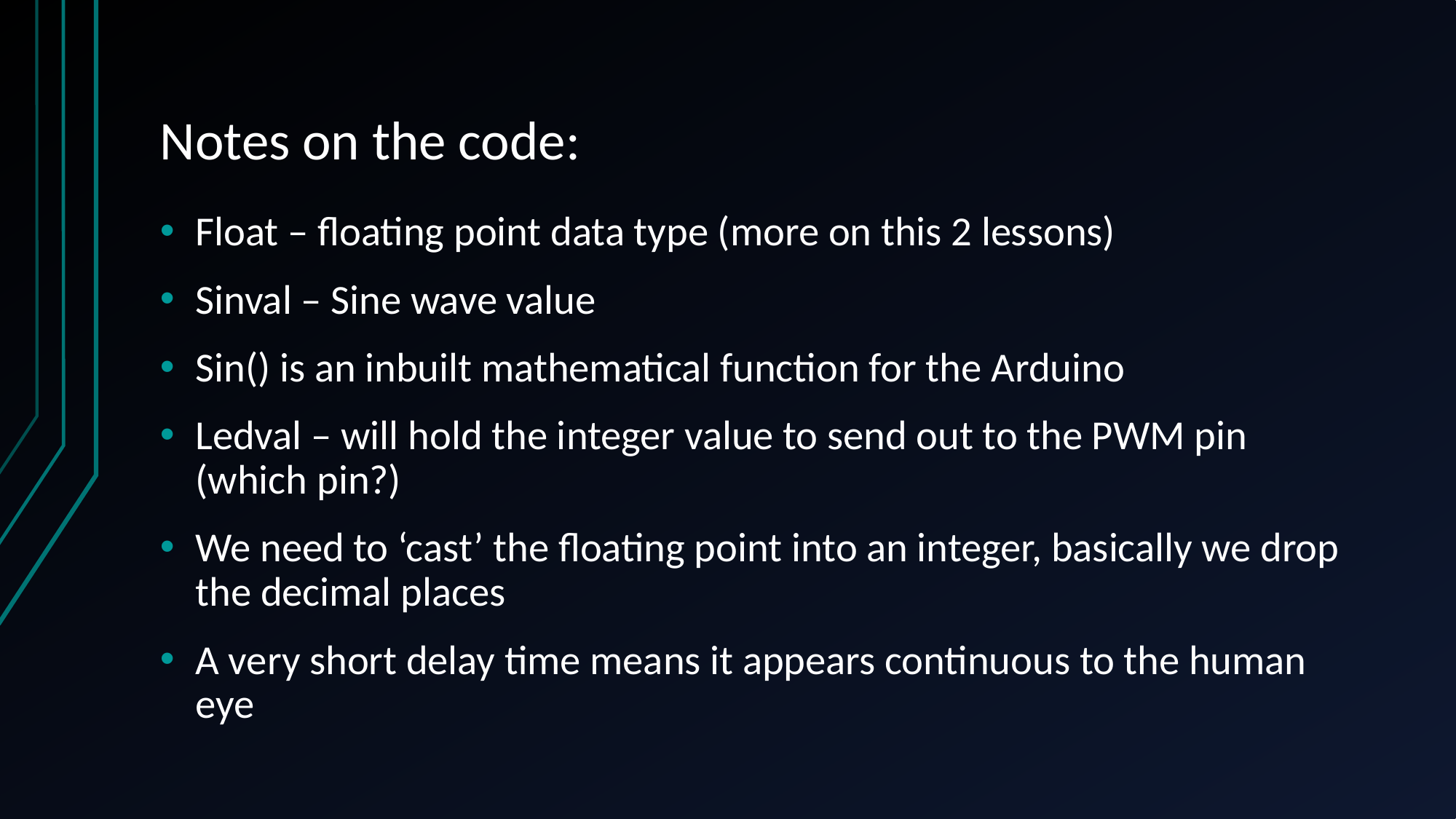

# Notes on the code:
Float – floating point data type (more on this 2 lessons)
Sinval – Sine wave value
Sin() is an inbuilt mathematical function for the Arduino
Ledval – will hold the integer value to send out to the PWM pin (which pin?)
We need to ‘cast’ the floating point into an integer, basically we drop the decimal places
A very short delay time means it appears continuous to the human eye